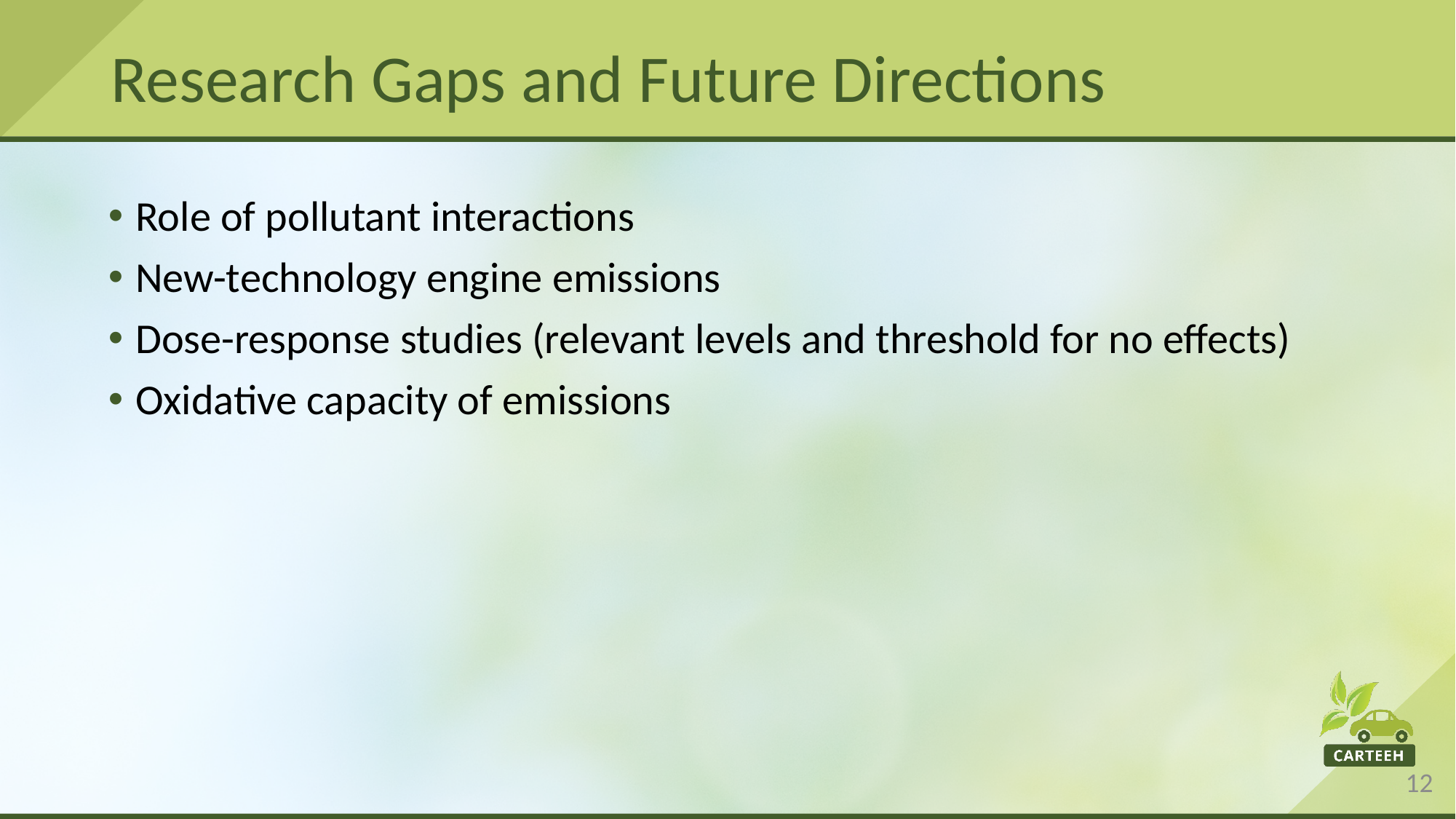

# Research Gaps and Future Directions
Role of pollutant interactions
New-technology engine emissions
Dose-response studies (relevant levels and threshold for no effects)
Oxidative capacity of emissions